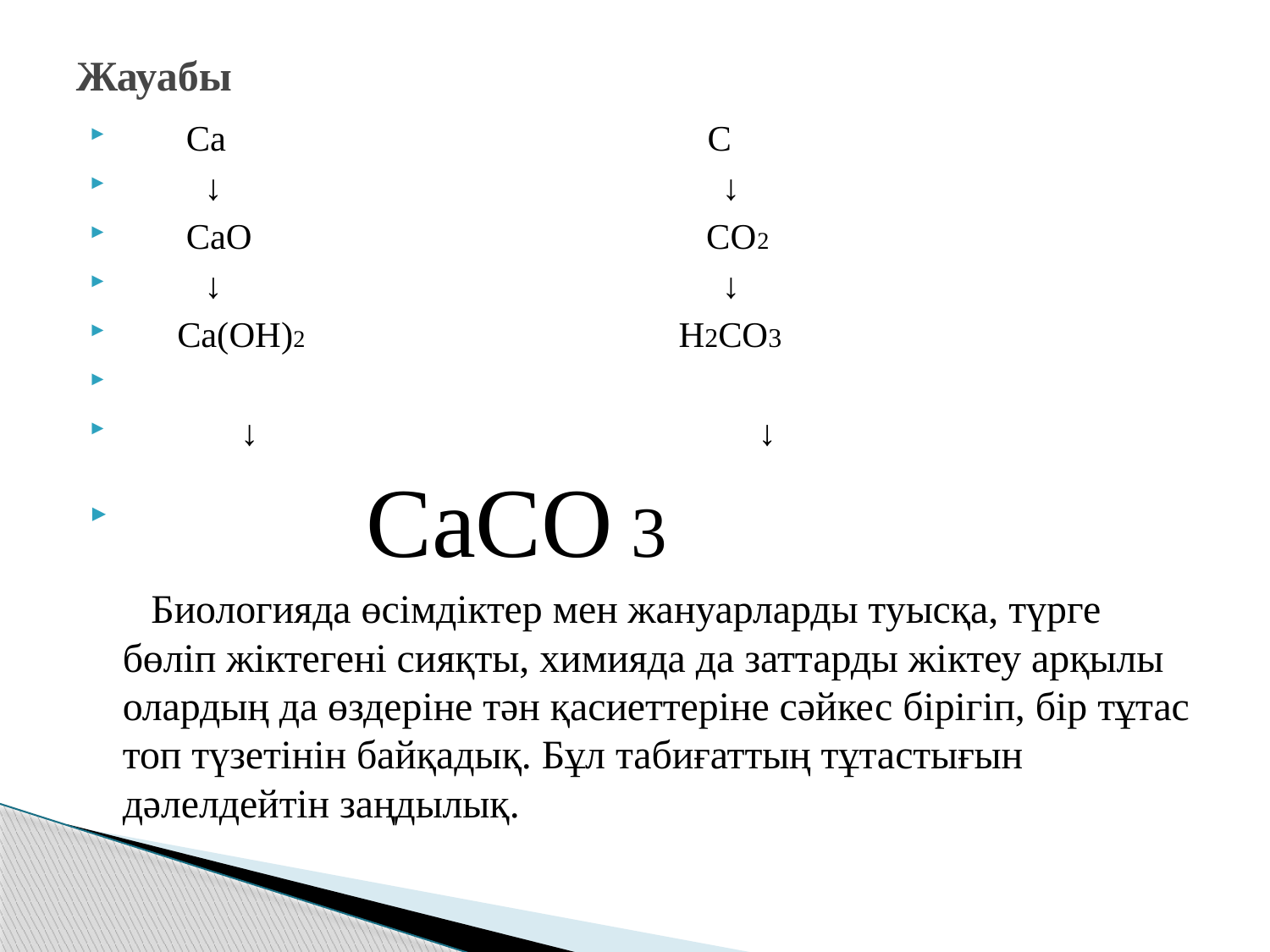

# Жауабы
       Са                                                     С
         ↓                                                       ↓
       СаО                                                  СО2
         ↓                                                       ↓
      Са(ОН)2                                                               Н2СО3

             ↓                                                       ↓
                       СаСО 3
      Биологияда өсімдіктер мен жануарларды туысқа, түрге бөліп жіктегені сияқты, химияда да заттарды жіктеу арқылы олардың да өздеріне тән қасиеттеріне сәйкес бірігіп, бір тұтас топ түзетінін байқадық. Бұл табиғаттың тұтастығын дәлелдейтін заңдылық.